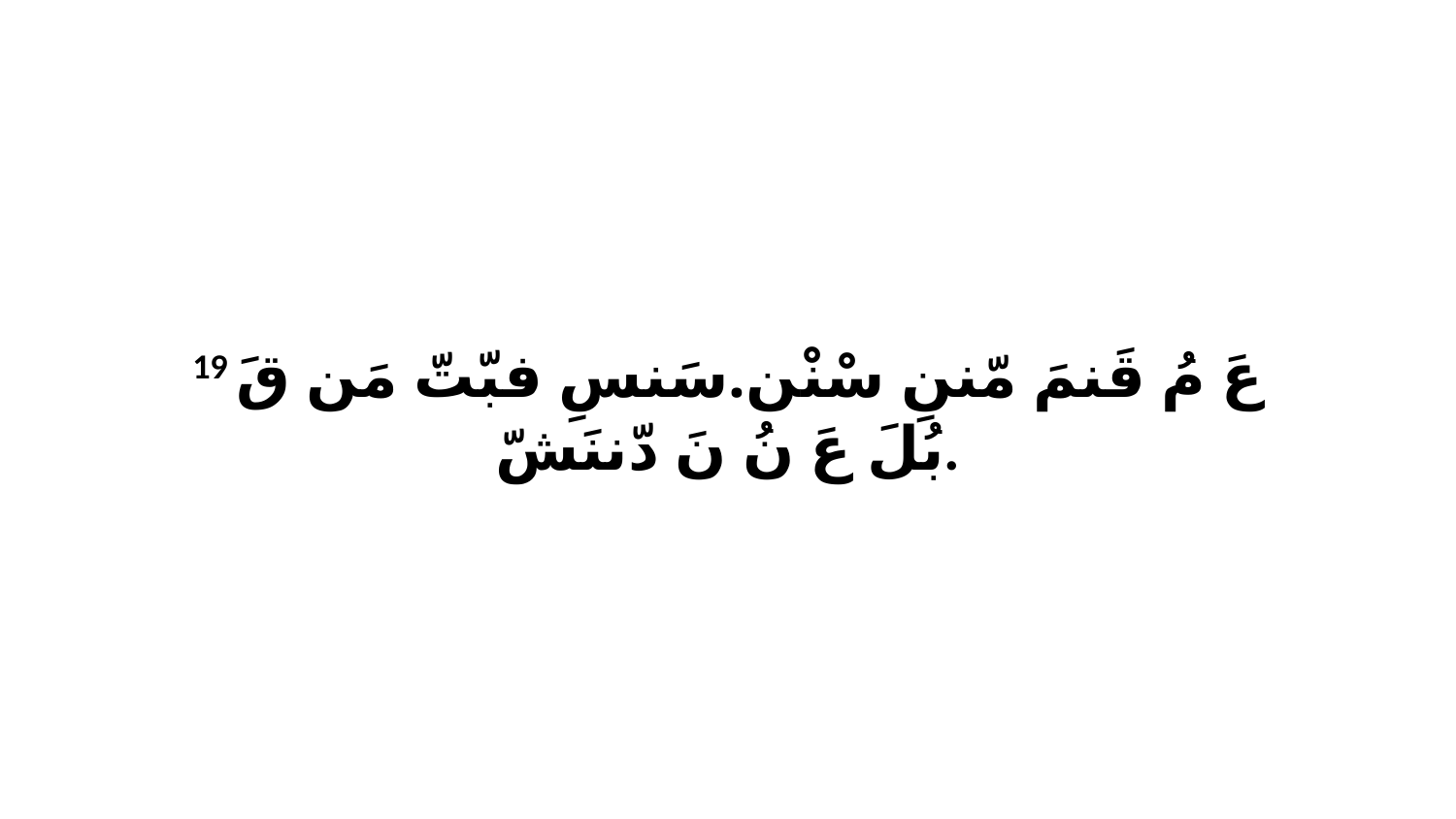

19 عَ مُ قَنمَ مّننِ سْنْن.سَنسِ فبّتّ مَن قَ بُلَ عَ نُ نَ دّننَشّ.